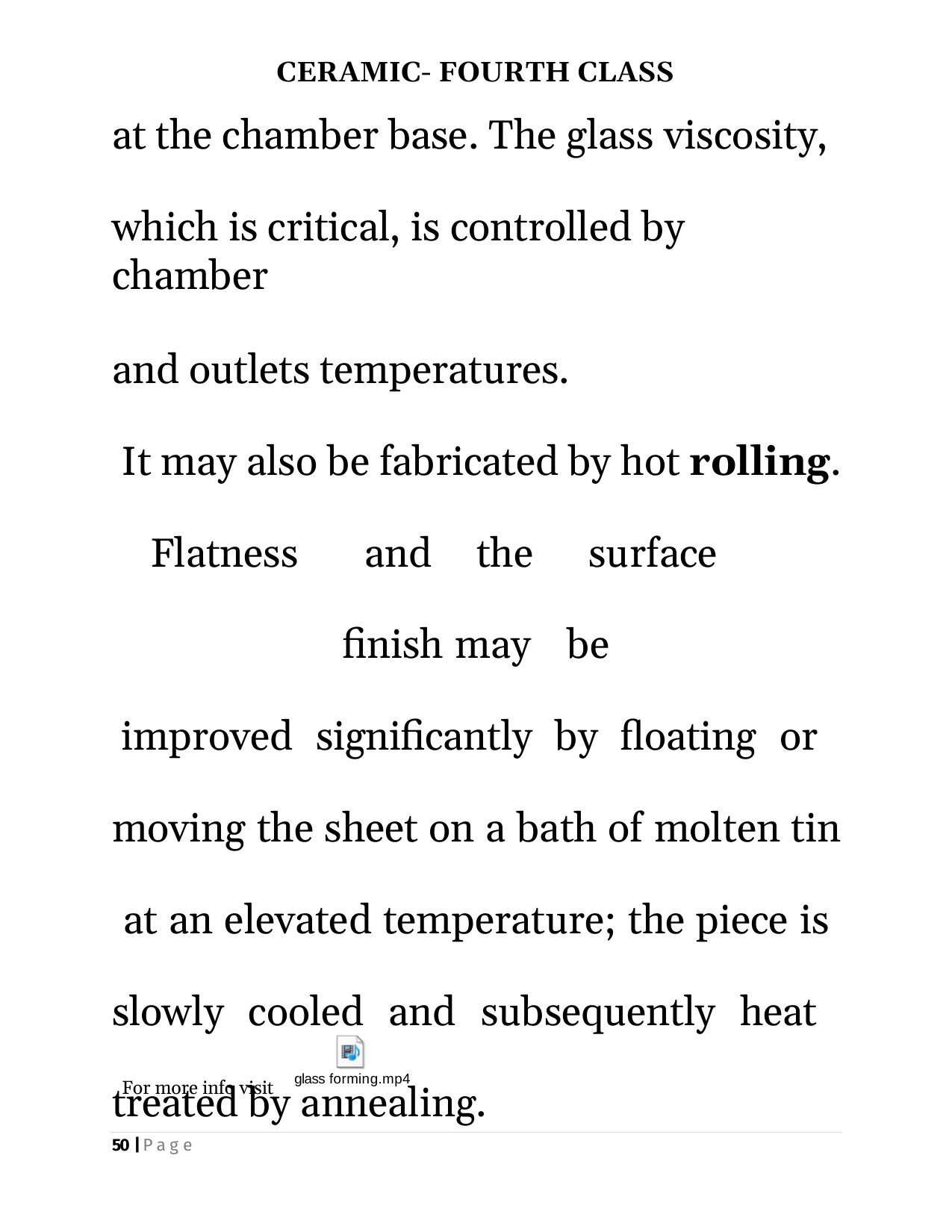

CERAMIC- FOURTH CLASS
# at the chamber base. The glass viscosity,
which is critical, is controlled by chamber

and outlets temperatures.
It may also be fabricated by hot rolling.  Flatness	and	the	surface	finish	may	be
improved significantly by floating or  moving the sheet on a bath of molten tin  at an elevated temperature; the piece is  slowly cooled and subsequently heat  treated by annealing.

glass forming.mp4
For more info visit

50 | P a g e